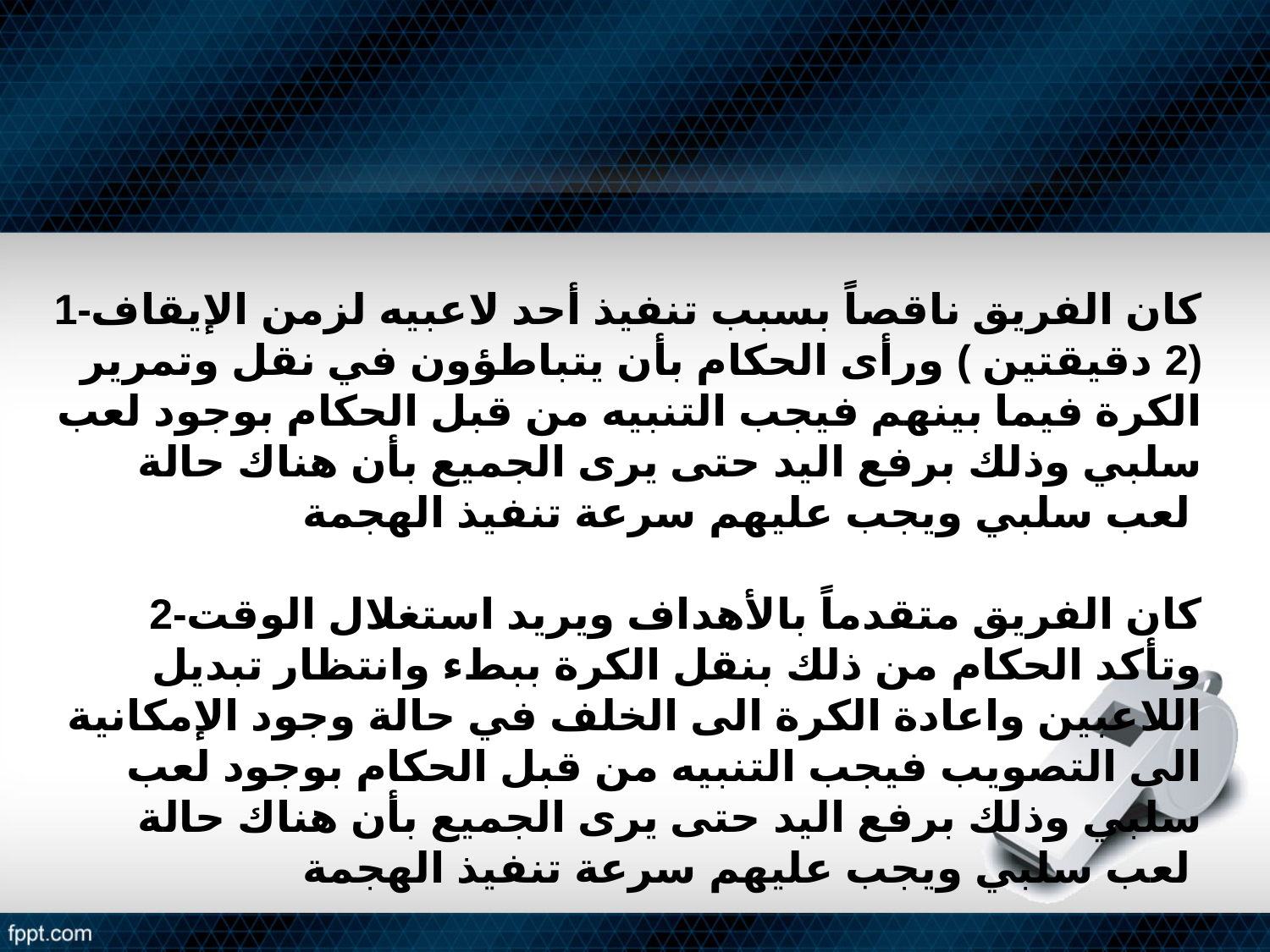

1-كان الفريق ناقصاً بسبب تنفيذ أحد لاعبيه لزمن الإيقاف (2 دقيقتين ) ورأى الحكام بأن يتباطؤون في نقل وتمرير الكرة فيما بينهم فيجب التنبيه من قبل الحكام بوجود لعب سلبي وذلك برفع اليد حتى يرى الجميع بأن هناك حالة لعب سلبي ويجب عليهم سرعة تنفيذ الهجمة

2-كان الفريق متقدماً بالأهداف ويريد استغلال الوقت وتأكد الحكام من ذلك بنقل الكرة ببطء وانتظار تبديل اللاعبين واعادة الكرة الى الخلف في حالة وجود الإمكانية الى التصويب فيجب التنبيه من قبل الحكام بوجود لعب سلبي وذلك برفع اليد حتى يرى الجميع بأن هناك حالة لعب سلبي ويجب عليهم سرعة تنفيذ الهجمة